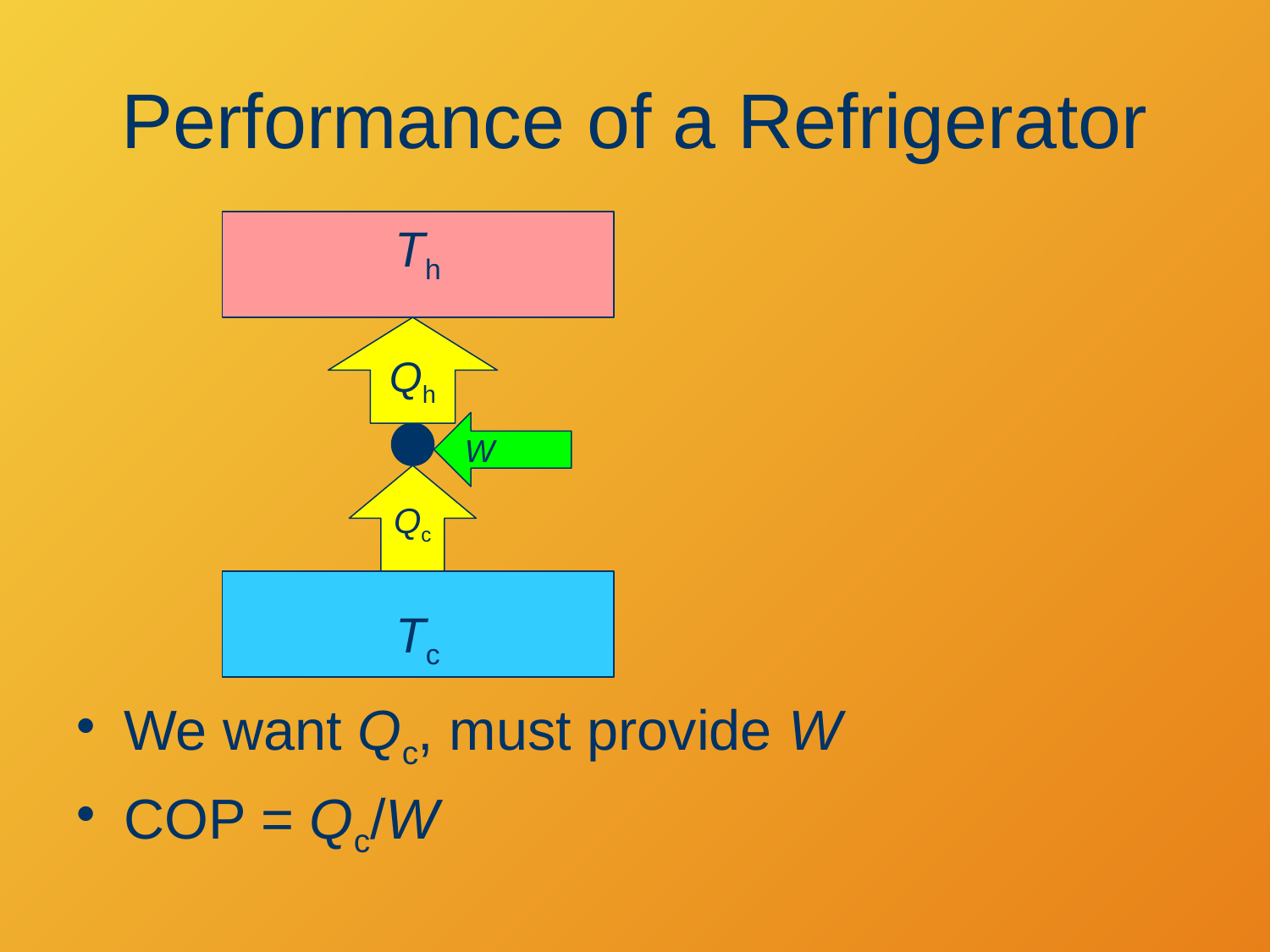

# Performance of a Refrigerator
Th
Qh
W

Qc
Tc
We want Qc, must provide W
COP = Qc/W